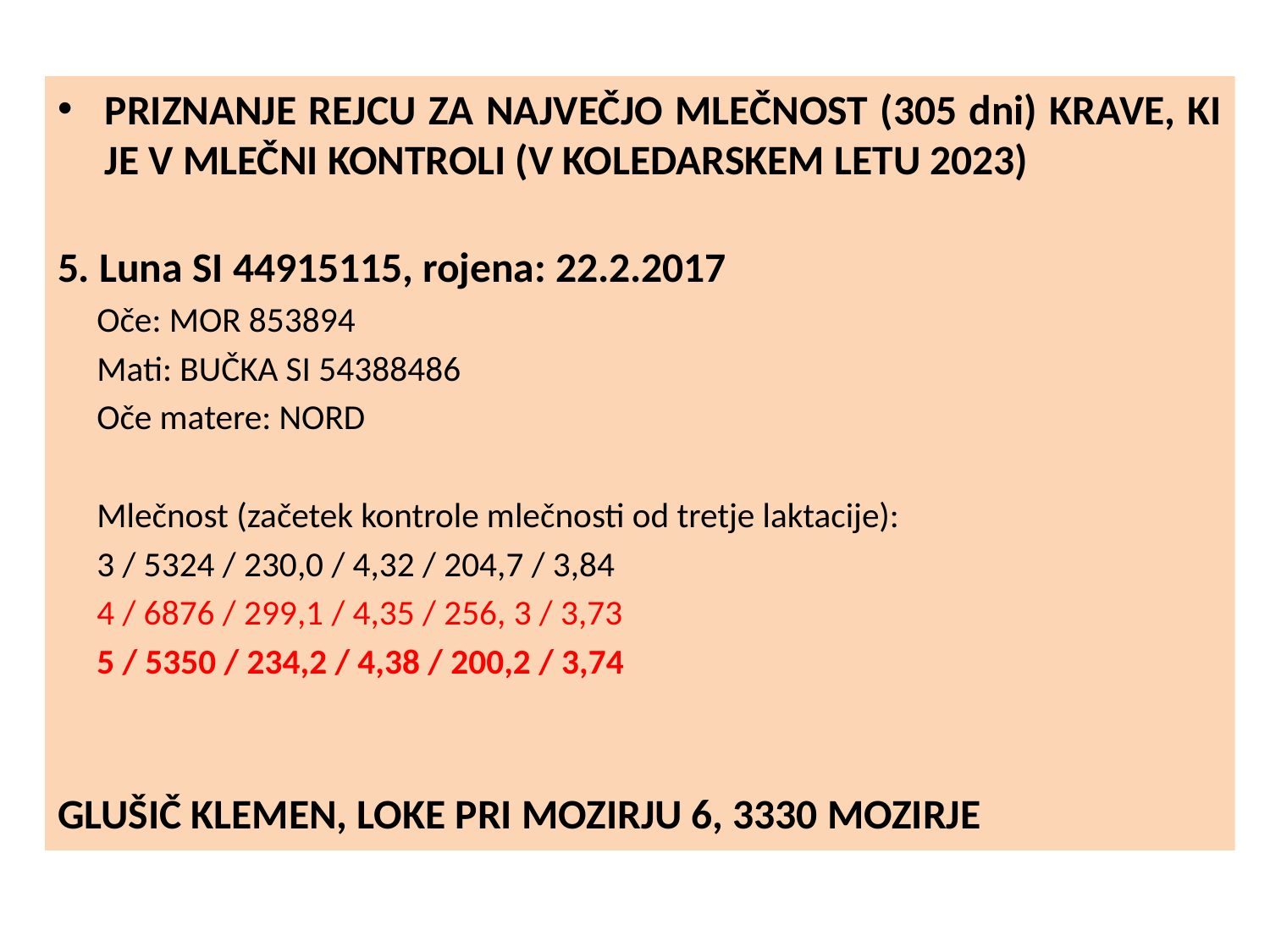

PRIZNANJE REJCU ZA NAJVEČJO MLEČNOST (305 dni) KRAVE, KI JE V MLEČNI KONTROLI (V KOLEDARSKEM LETU 2023)

5. Luna SI 44915115, rojena: 22.2.2017
     Oče: MOR 853894
     Mati: BUČKA SI 54388486
     Oče matere: NORD

     Mlečnost (začetek kontrole mlečnosti od tretje laktacije):
     3 / 5324 / 230,0 / 4,32 / 204,7 / 3,84
     4 / 6876 / 299,1 / 4,35 / 256, 3 / 3,73
     5 / 5350 / 234,2 / 4,38 / 200,2 / 3,74

GLUŠIČ KLEMEN, LOKE PRI MOZIRJU 6, 3330 MOZIRJE